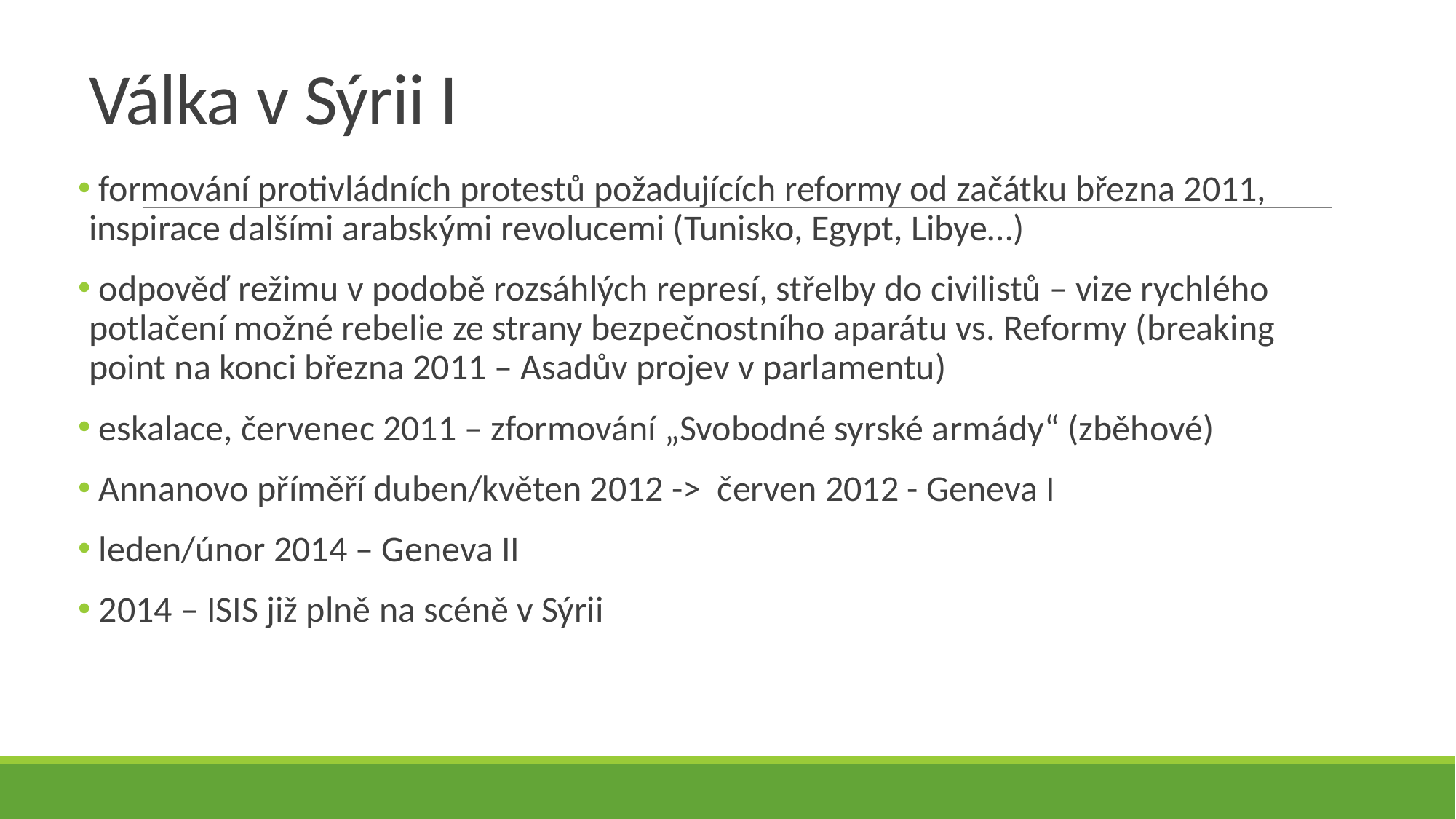

# Válka v Sýrii I
 formování protivládních protestů požadujících reformy od začátku března 2011, inspirace dalšími arabskými revolucemi (Tunisko, Egypt, Libye…)
 odpověď režimu v podobě rozsáhlých represí, střelby do civilistů – vize rychlého potlačení možné rebelie ze strany bezpečnostního aparátu vs. Reformy (breaking point na konci března 2011 – Asadův projev v parlamentu)
 eskalace, červenec 2011 – zformování „Svobodné syrské armády“ (zběhové)
 Annanovo příměří duben/květen 2012 ->  červen 2012 - Geneva I
 leden/únor 2014 – Geneva II
 2014 – ISIS již plně na scéně v Sýrii